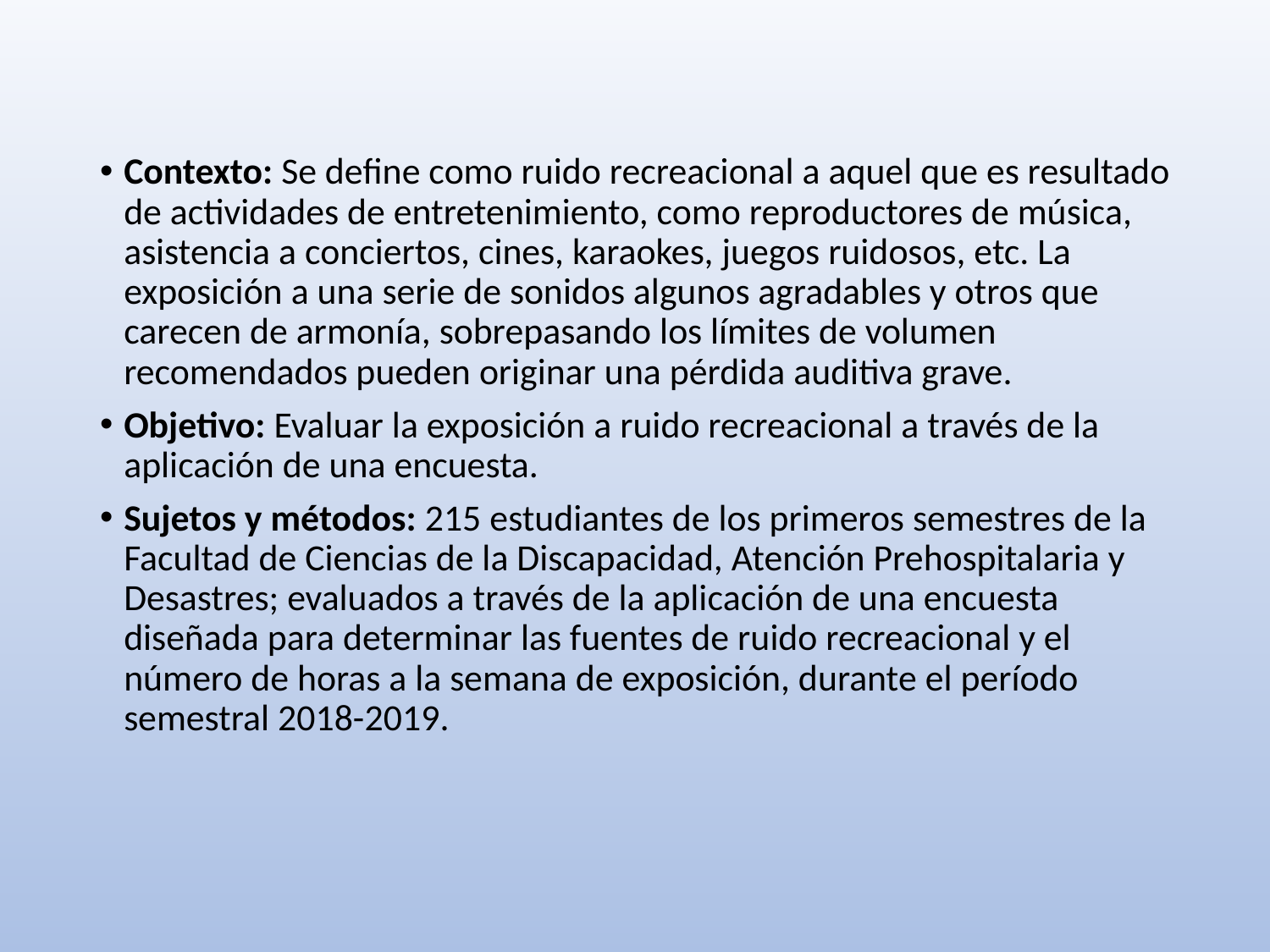

Contexto: Se define como ruido recreacional a aquel que es resultado de actividades de entretenimiento, como reproductores de música, asistencia a conciertos, cines, karaokes, juegos ruidosos, etc. La exposición a una serie de sonidos algunos agradables y otros que carecen de armonía, sobrepasando los límites de volumen recomendados pueden originar una pérdida auditiva grave.
Objetivo: Evaluar la exposición a ruido recreacional a través de la aplicación de una encuesta.
Sujetos y métodos: 215 estudiantes de los primeros semestres de la Facultad de Ciencias de la Discapacidad, Atención Prehospitalaria y Desastres; evaluados a través de la aplicación de una encuesta diseñada para determinar las fuentes de ruido recreacional y el número de horas a la semana de exposición, durante el período semestral 2018-2019.